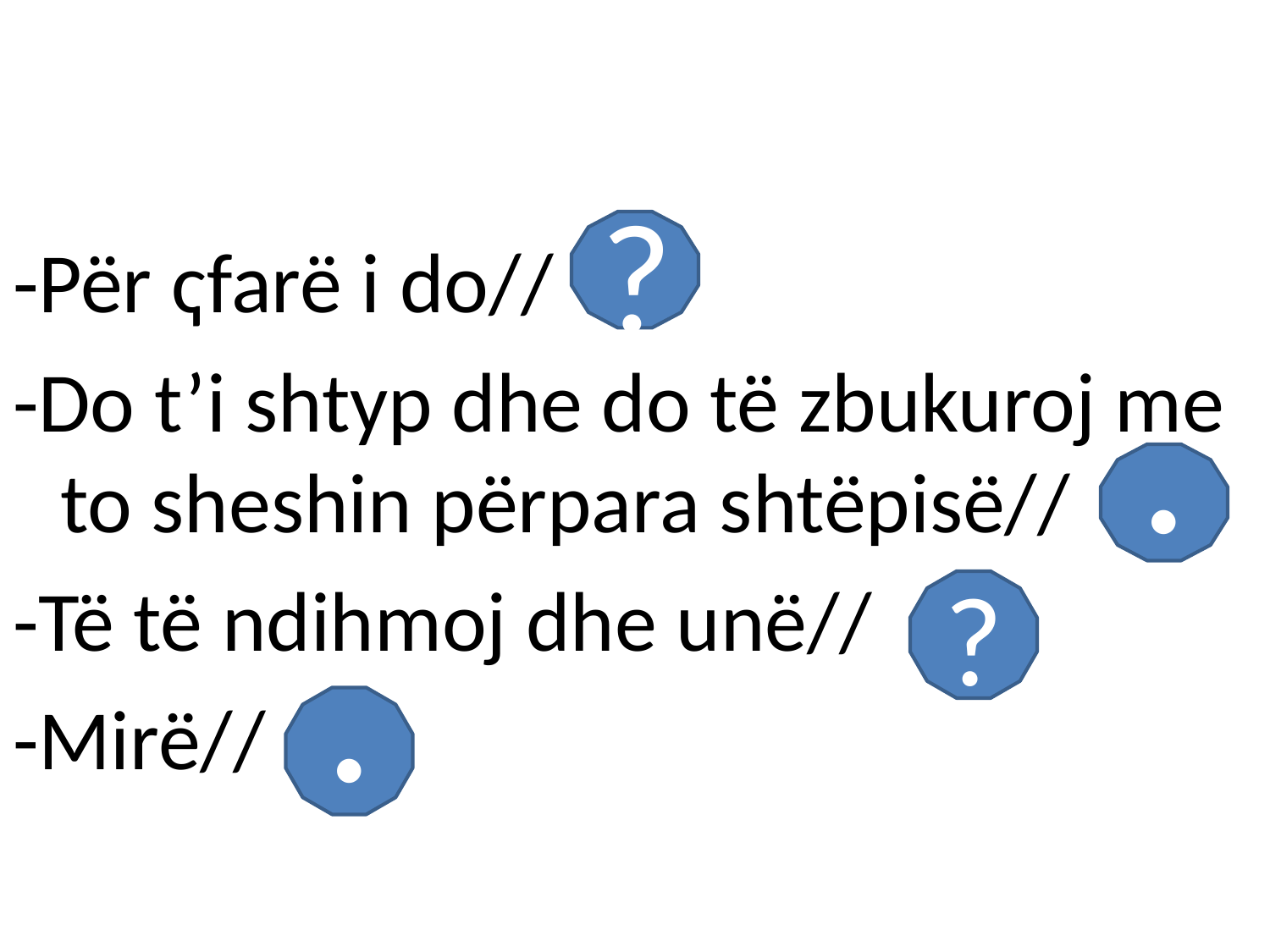

#
?
-Për ҁfarë i do//
-Do t’i shtyp dhe do të zbukuroj me to sheshin përpara shtëpisë//
-Të të ndihmoj dhe unë//
-Mirë//
·
?
·